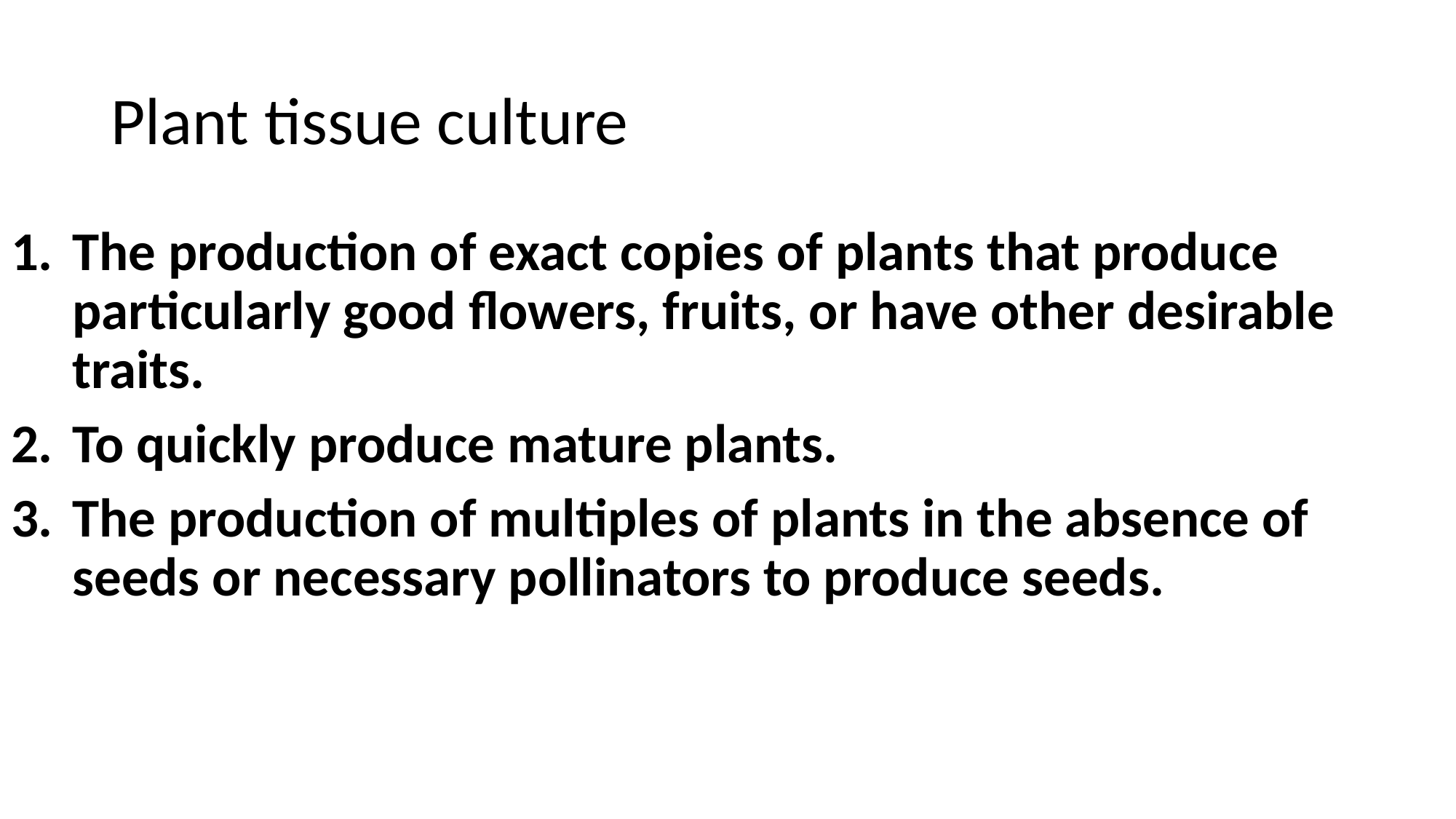

# Plant tissue culture
The production of exact copies of plants that produce particularly good flowers, fruits, or have other desirable traits.
To quickly produce mature plants.
The production of multiples of plants in the absence of seeds or necessary pollinators to produce seeds.